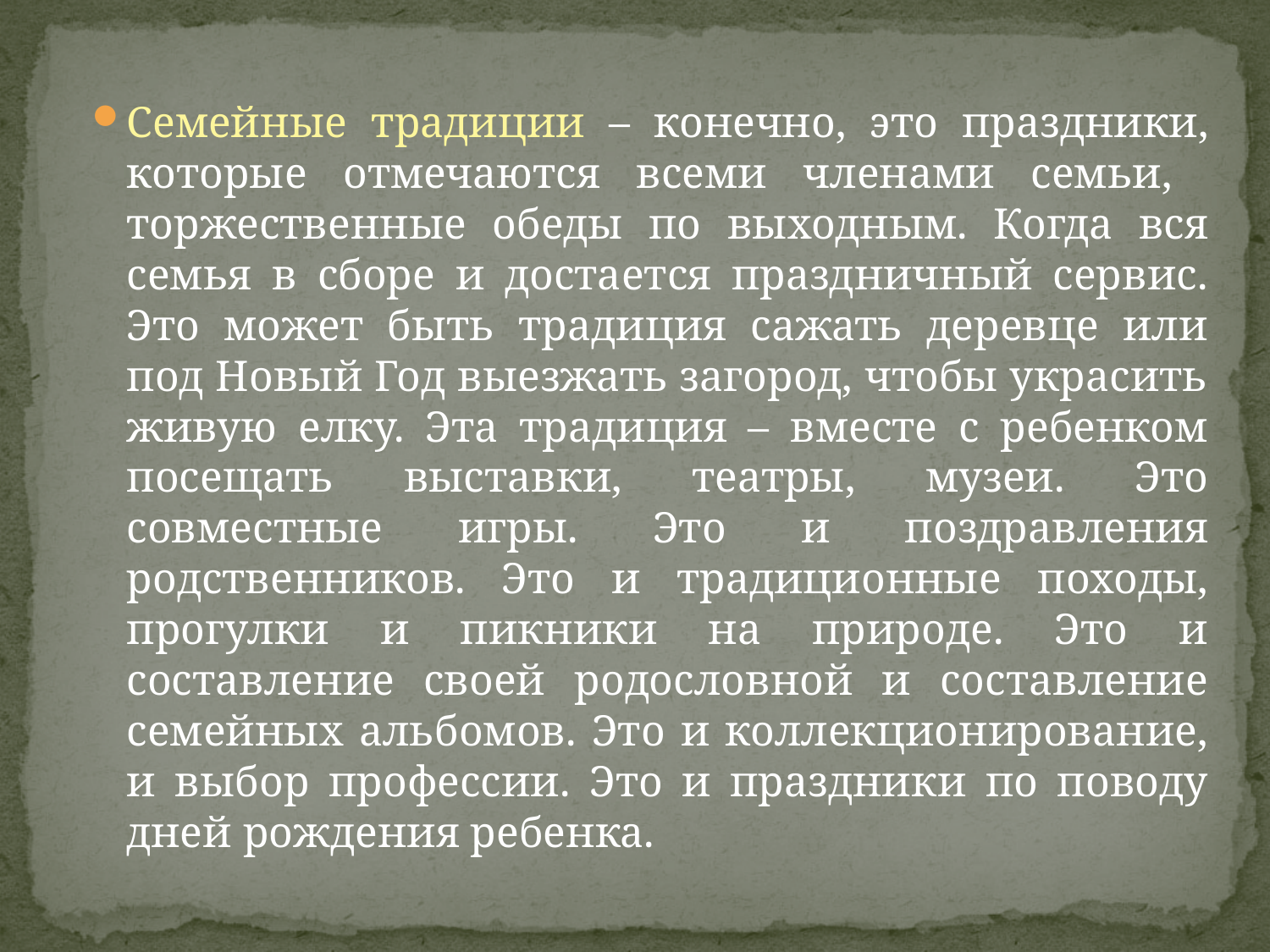

Семейные традиции – конечно, это праздники, которые отмечаются всеми членами семьи,  торжественные обеды по выходным. Когда вся семья в сборе и достается праздничный сервис. Это может быть традиция сажать деревце или под Новый Год выезжать загород, чтобы украсить живую елку. Эта традиция – вместе с ребенком посещать выставки, театры, музеи. Это совместные игры. Это и поздравления родственников. Это и традиционные походы, прогулки и пикники на природе. Это и составление своей родословной и составление семейных альбомов. Это и коллекционирование, и выбор профессии. Это и праздники по поводу дней рождения ребенка.